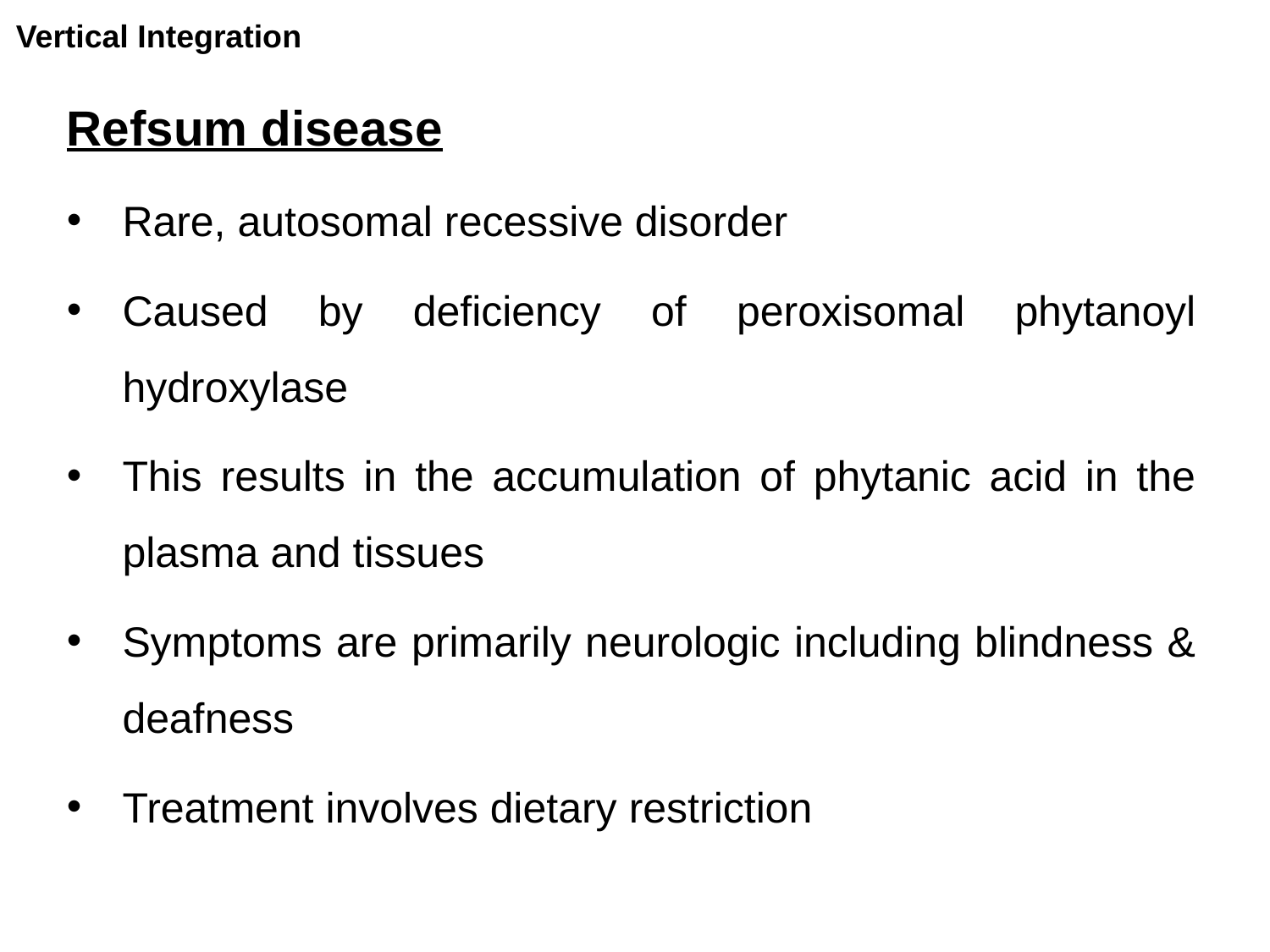

#
Vertical Integration
Refsum disease
Rare, autosomal recessive disorder
Caused by deficiency of peroxisomal phytanoyl hydroxylase
This results in the accumulation of phytanic acid in the plasma and tissues
Symptoms are primarily neurologic including blindness & deafness
Treatment involves dietary restriction